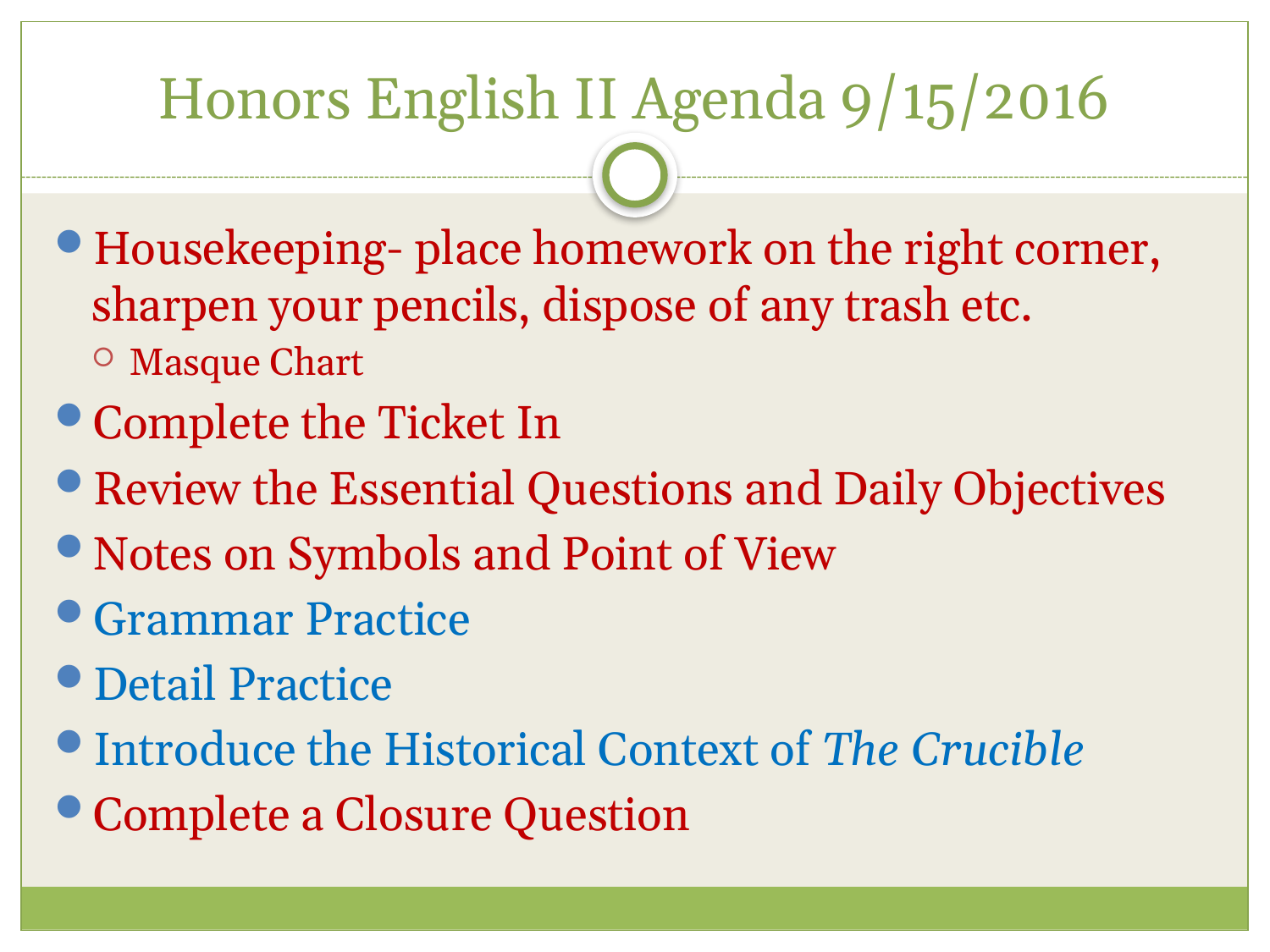

# Honors English II Agenda 9/15/2016
Housekeeping- place homework on the right corner, sharpen your pencils, dispose of any trash etc.
Masque Chart
Complete the Ticket In
Review the Essential Questions and Daily Objectives
Notes on Symbols and Point of View
Grammar Practice
Detail Practice
Introduce the Historical Context of The Crucible
Complete a Closure Question